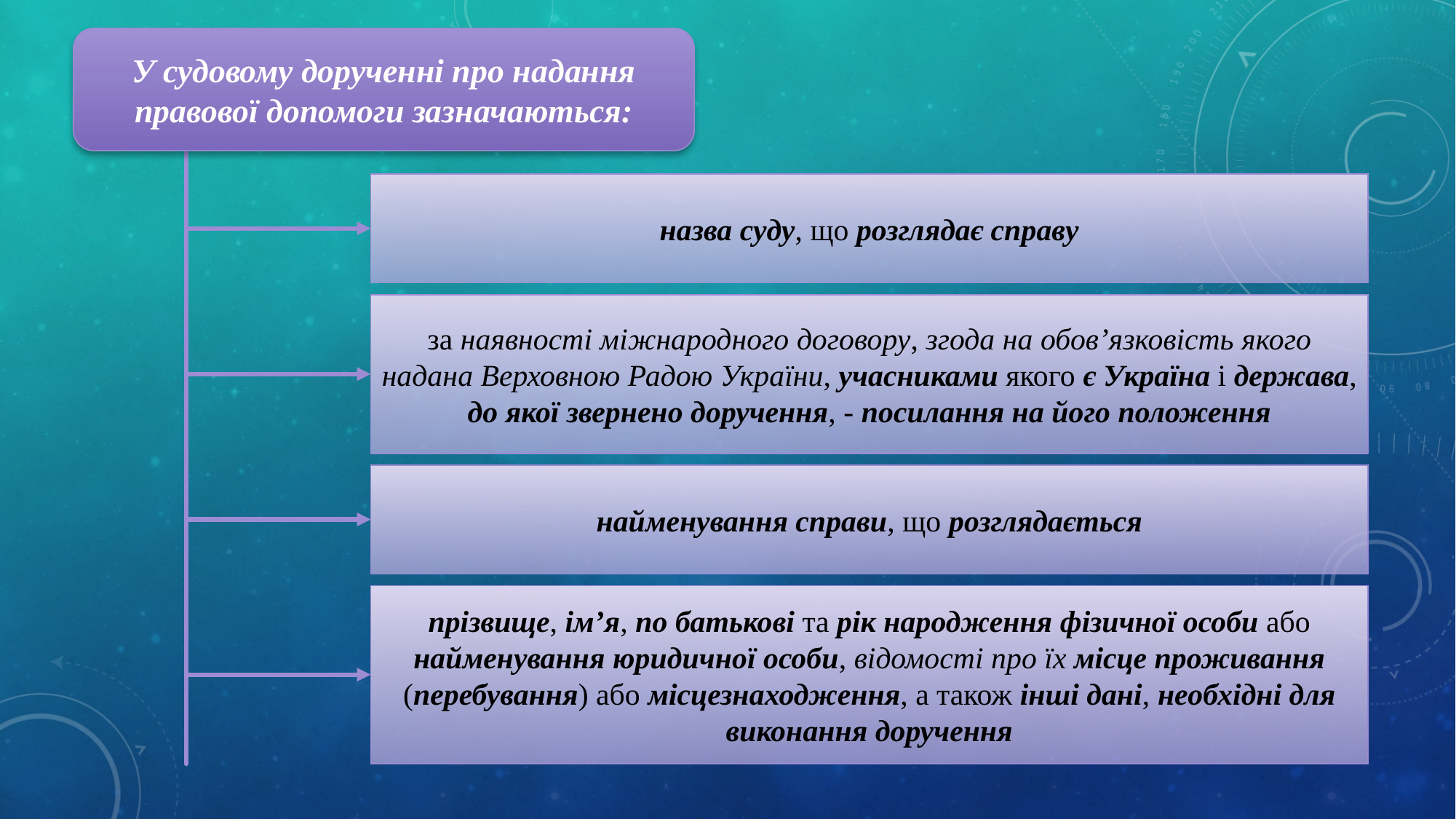

У судовому дорученні про надання правової допомоги зазначаються:
назва суду, що розглядає справу
за наявності міжнародного договору, згода на обов’язковість якого надана Верховною Радою України, учасниками якого є Україна і держава, до якої звернено доручення, - посилання на його положення
найменування справи, що розглядається
прізвище, ім’я, по батькові та рік народження фізичної особи або найменування юридичної особи, відомості про їх місце проживання (перебування) або місцезнаходження, а також інші дані, необхідні для виконання доручення